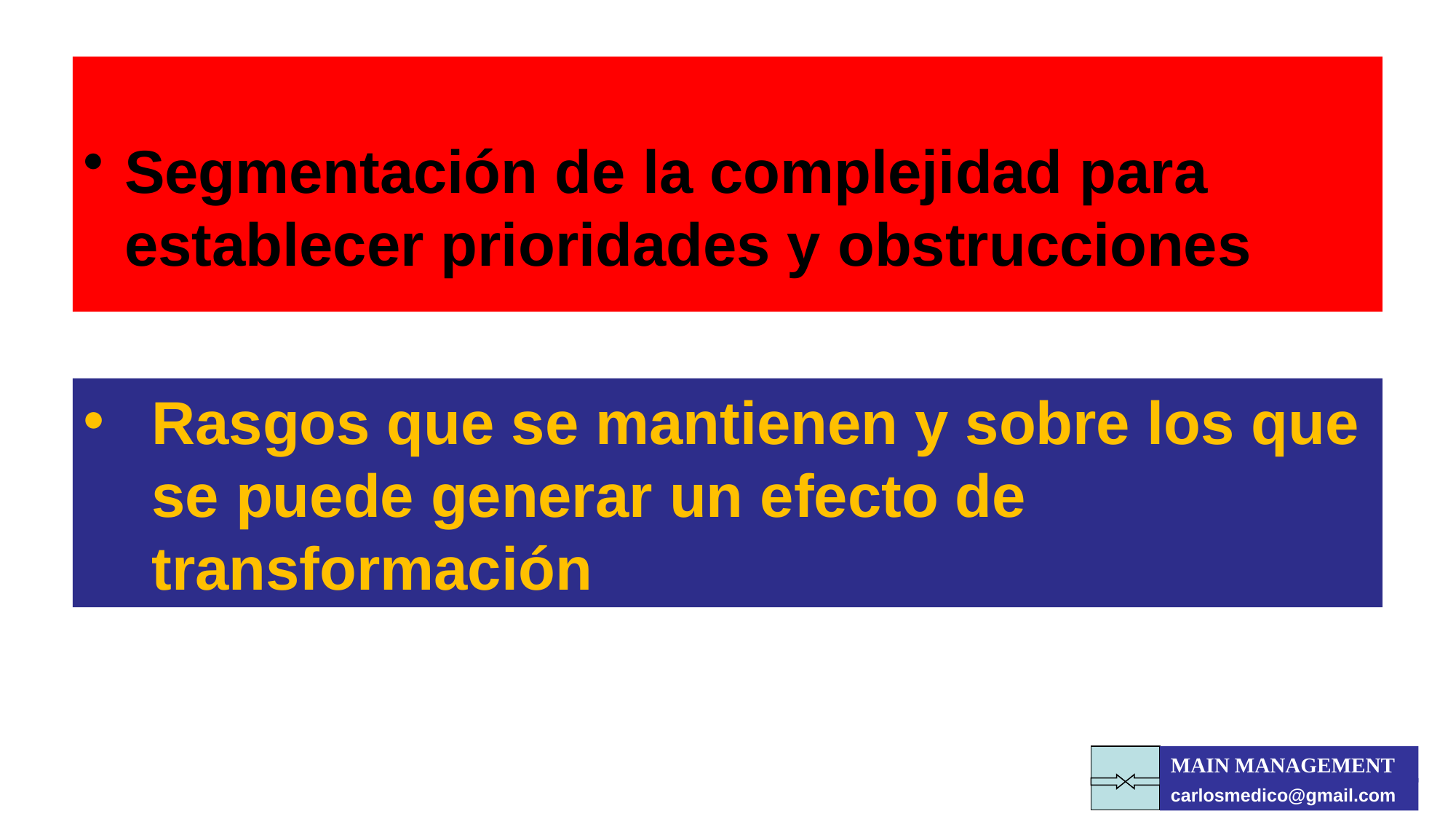

Segmentación de la complejidad para establecer prioridades y obstrucciones
Rasgos que se mantienen y sobre los que se puede generar un efecto de transformación

MAIN MANAGEMENT
carlosmedico@gmail.com